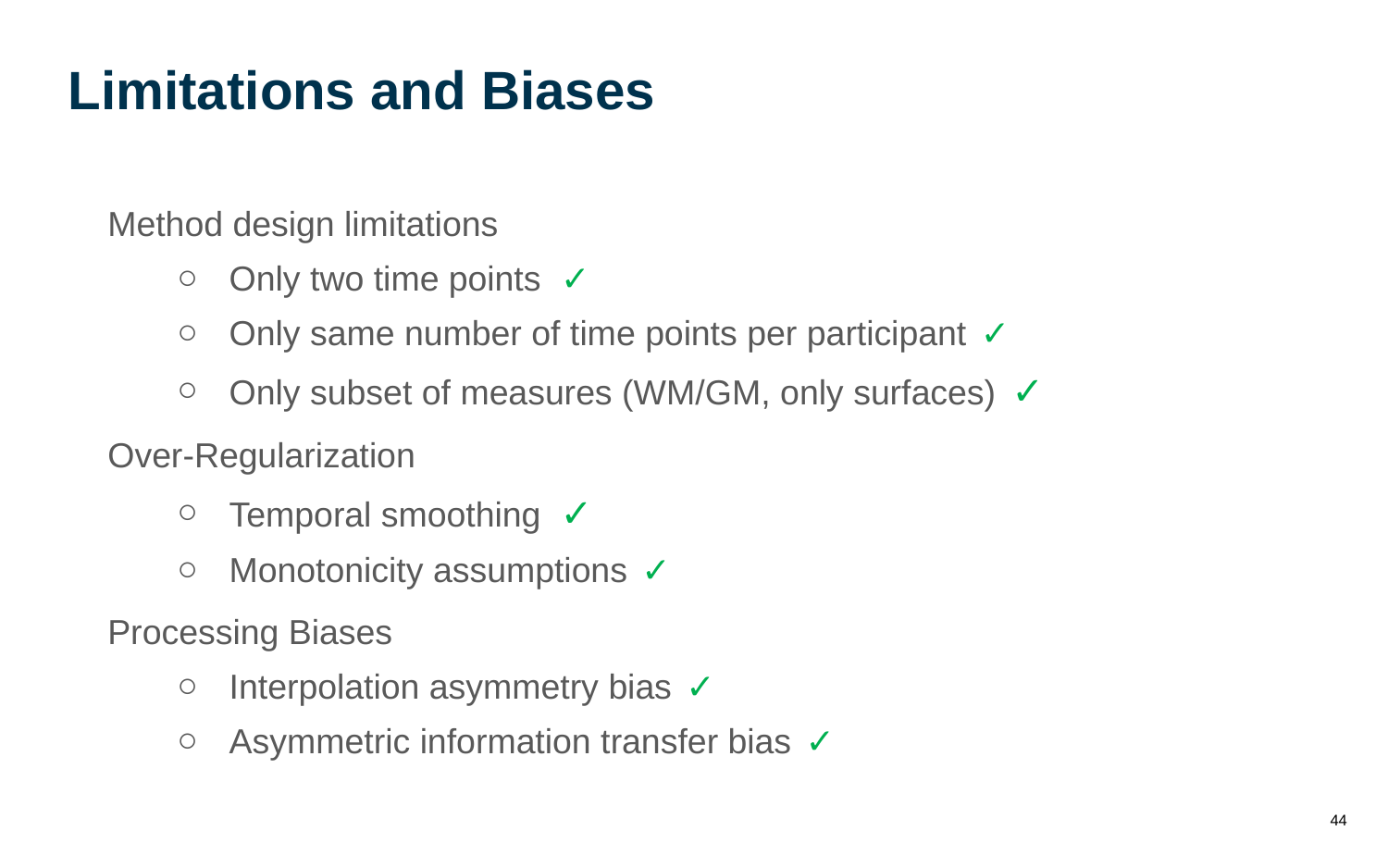

Limitations and Biases
Method design limitations
Only two time points  ✓
Only same number of time points per participant  ✓
Only subset of measures (WM/GM, only surfaces)  ✓
Over-Regularization
Temporal smoothing  ✓
Monotonicity assumptions  ✓
Processing Biases
Interpolation asymmetry bias  ✓
Asymmetric information transfer bias  ✓

44